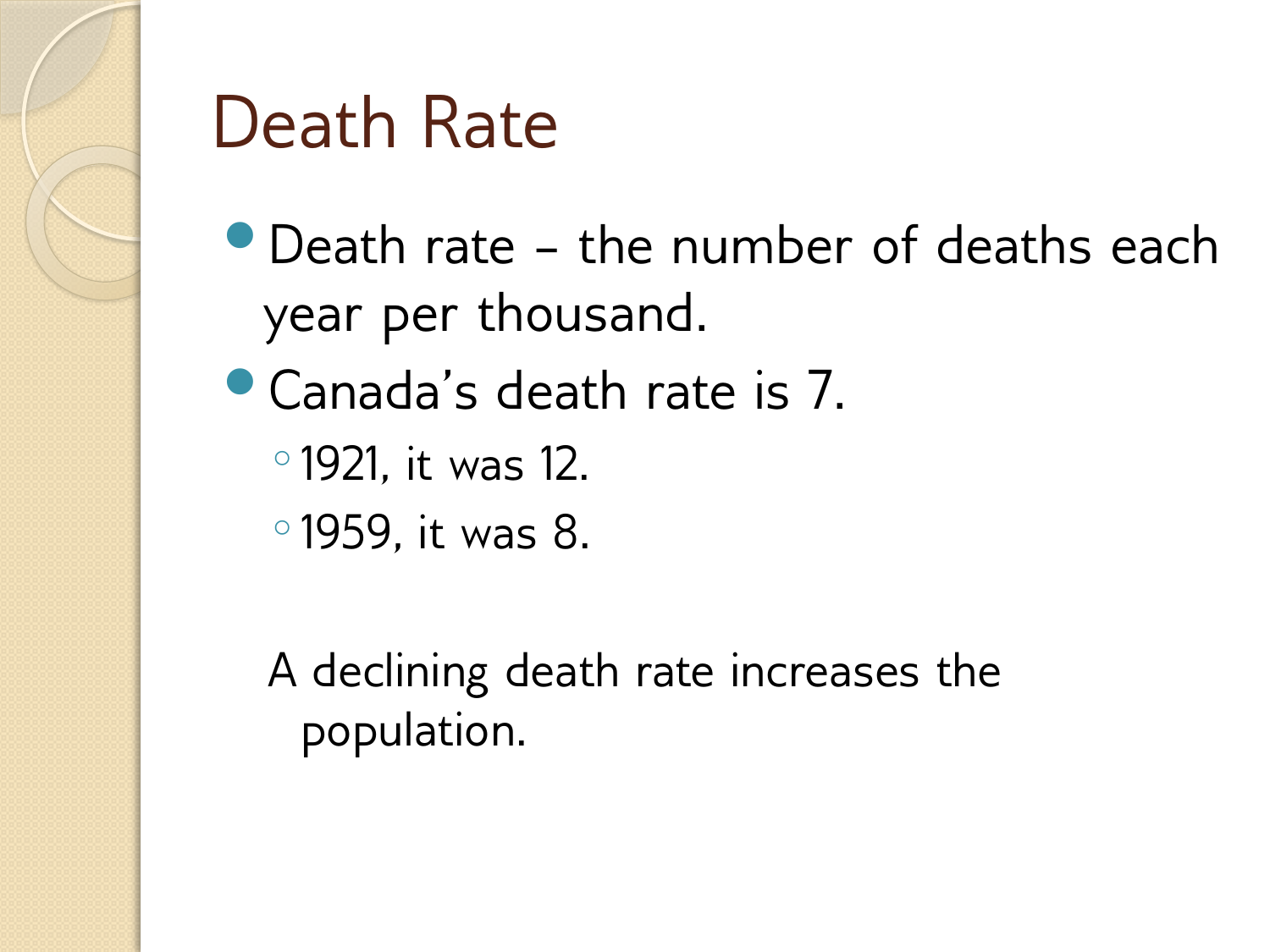

# Death Rate
Death rate – the number of deaths each year per thousand.
Canada’s death rate is 7.
1921, it was 12.
1959, it was 8.

A declining death rate increases the population.